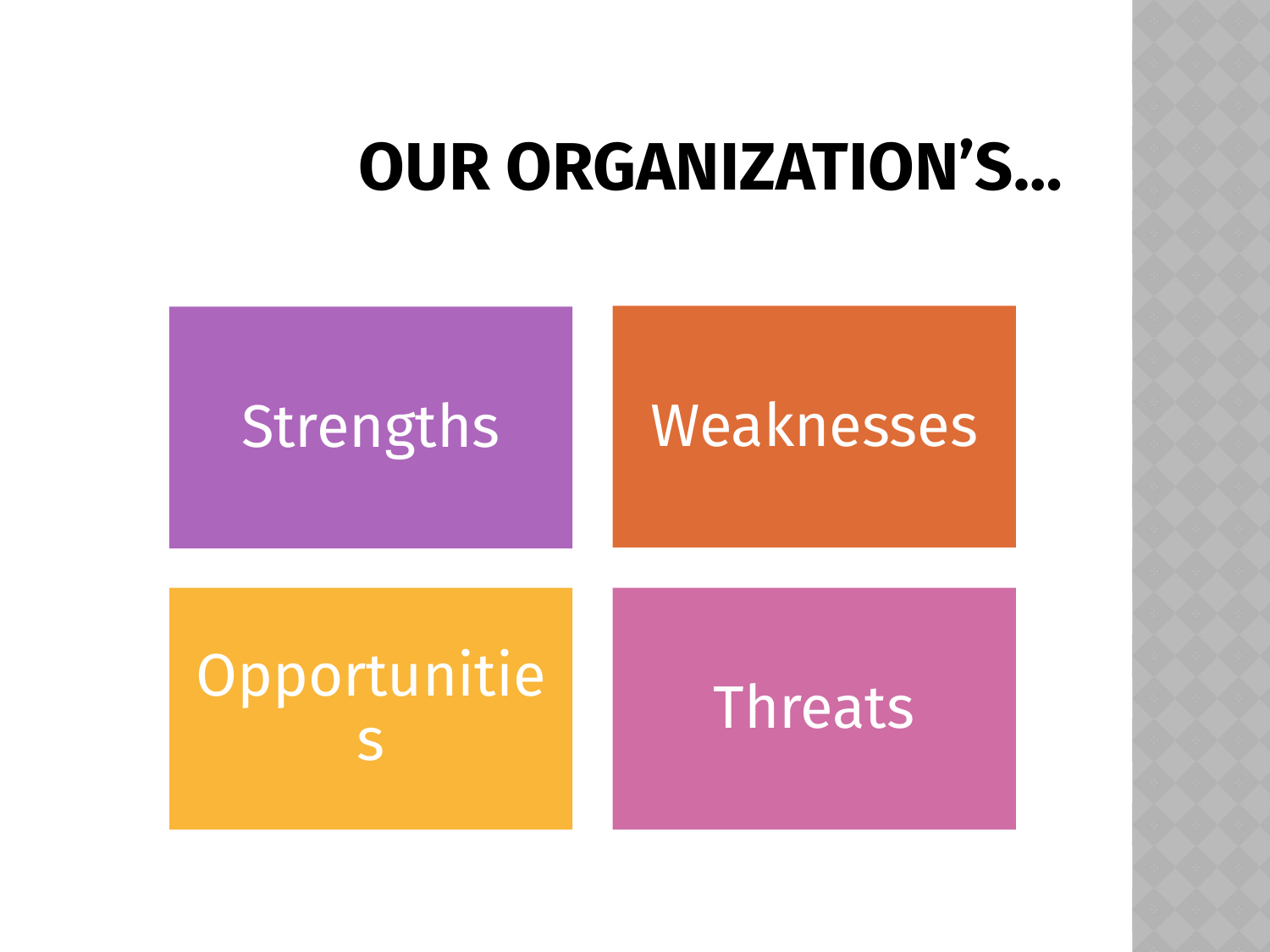

# Our Organization’s…
Strengths
Weaknesses
Opportunities
Threats